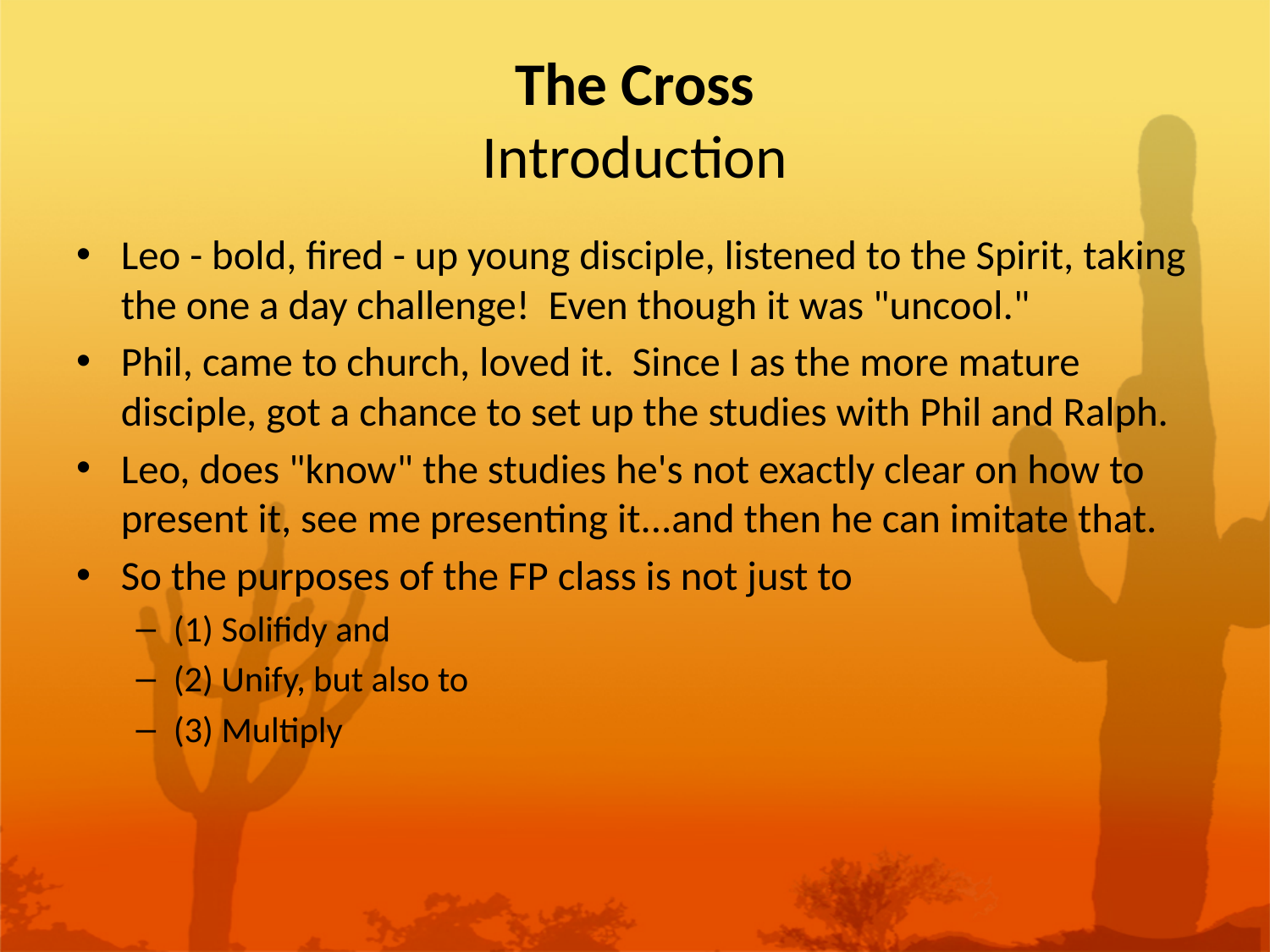

# The Cross Introduction
Leo - bold, fired - up young disciple, listened to the Spirit, taking the one a day challenge!  Even though it was "uncool."
Phil, came to church, loved it.  Since I as the more mature disciple, got a chance to set up the studies with Phil and Ralph.
Leo, does "know" the studies he's not exactly clear on how to present it, see me presenting it...and then he can imitate that.
So the purposes of the FP class is not just to
(1) Solifidy and
(2) Unify, but also to
(3) Multiply